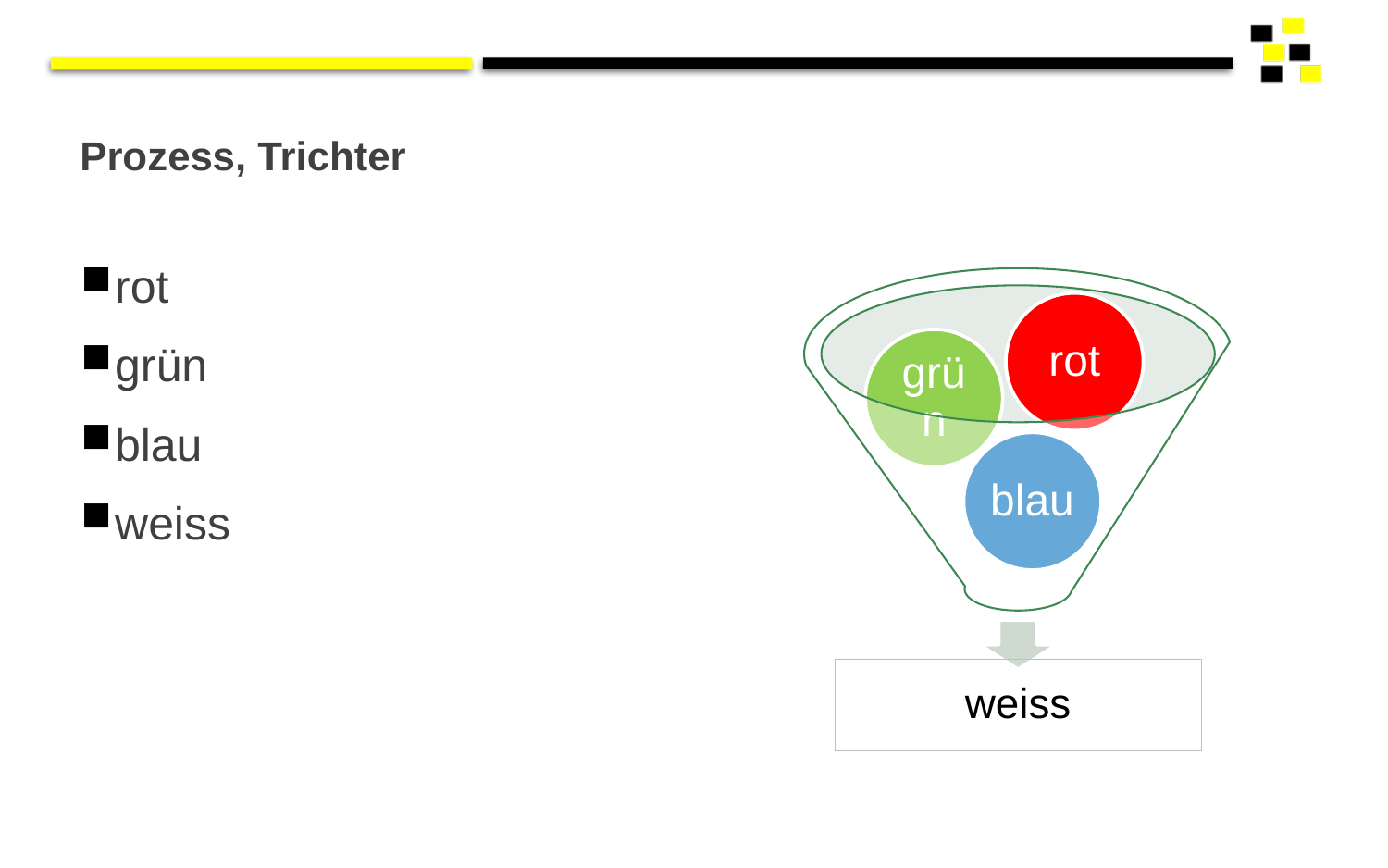

# Prozess, Trichter
weiss
blau
grün
rot
rot
grün
blau
weiss